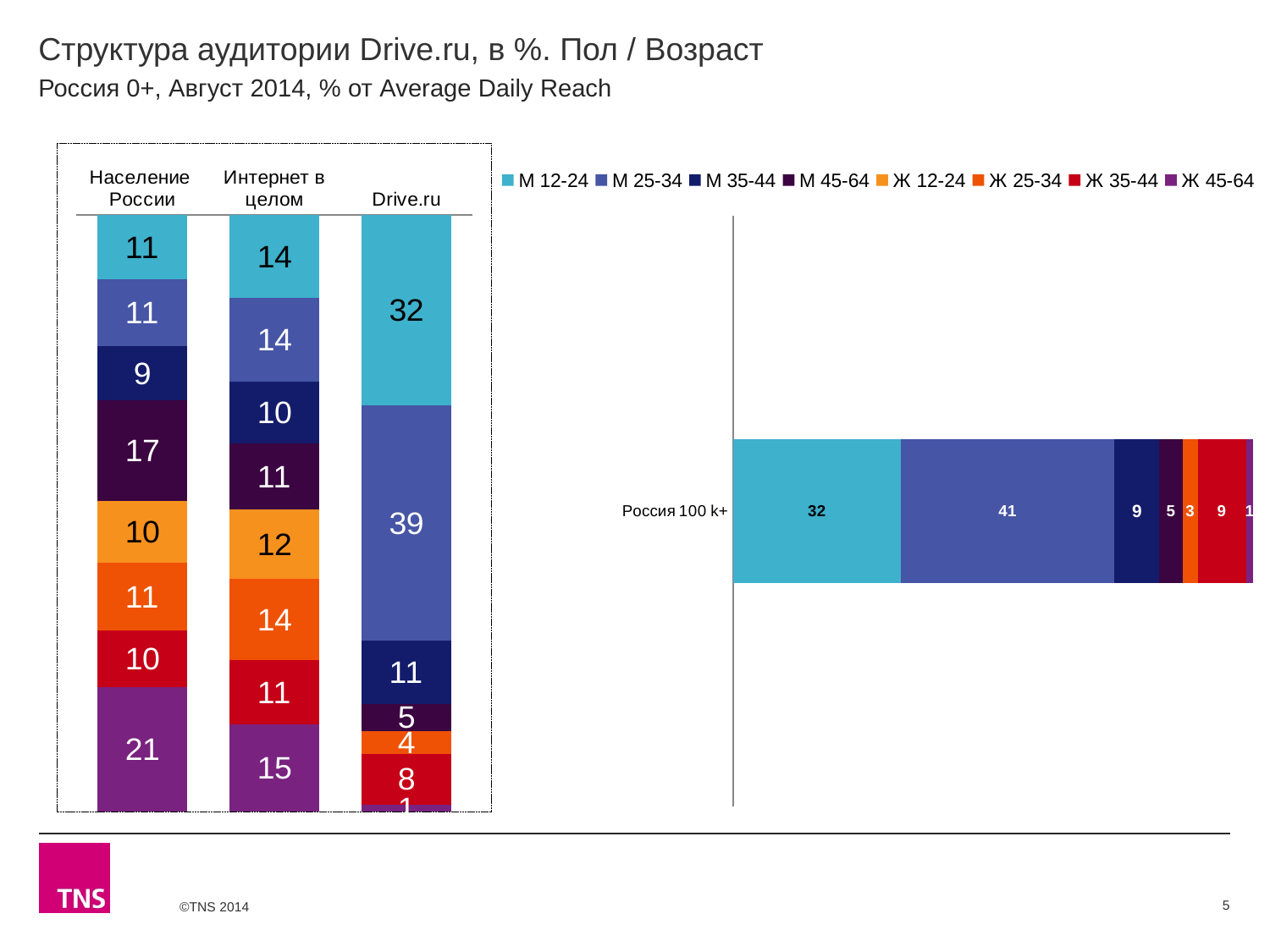

# Структура аудитории Drive.ru, в %. Пол / Возраст
Россия 0+, Август 2014, % от Average Daily Reach

### Chart

| Category | М 12-24 | М 25-34 | М 35-44 | М 45-64 | Ж 12-24 | Ж 25-34 | Ж 35-44 | Ж 45-64 |
|---|---|---|---|---|---|---|---|---|
| Население  России | 10.8 | 11.2 | 9.1 | 16.8 | 10.4 | 11.2 | 9.6 | 20.8 |
| Интернет в целом | 14.0 | 14.0 | 10.4 | 11.0 | 11.7 | 13.6 | 10.7 | 14.7 |
| Drive.ru | 31.8 | 39.2 | 10.5 | 4.5 | None | 3.9 | 8.4 | 1.2 |

### Chart

| Category | М 12-24 | М 25-34 | М 35-44 | М 45-64 | Ж 12-24 | Ж 25-34 | Ж 35-44 | Ж 45-64 |
|---|---|---|---|---|---|---|---|---|
| Россия 100 k+ | 32.30000000000001 | 40.9 | 8.6 | 4.6 | None | 2.8 | 9.3 | 1.4 |
5